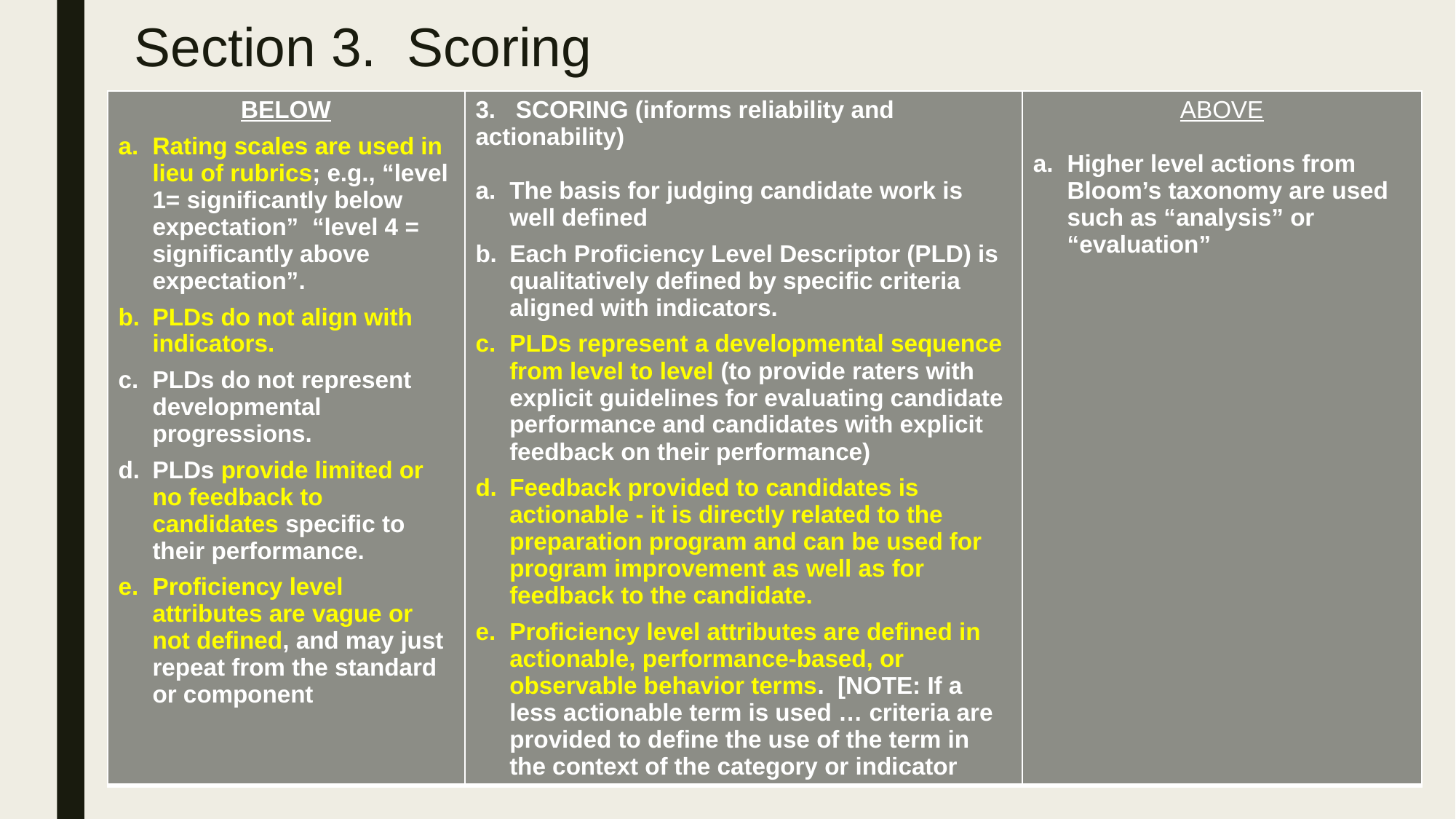

# Section 3.  Scoring
| BELOW Rating scales are used in lieu of rubrics; e.g., “level 1= significantly below expectation” “level 4 = significantly above expectation”. PLDs do not align with indicators. PLDs do not represent developmental progressions. PLDs provide limited or no feedback to candidates specific to their performance. Proficiency level attributes are vague or not defined, and may just repeat from the standard or component | 3. SCORING (informs reliability and actionability) The basis for judging candidate work is well defined Each Proficiency Level Descriptor (PLD) is qualitatively defined by specific criteria aligned with indicators. PLDs represent a developmental sequence from level to level (to provide raters with explicit guidelines for evaluating candidate performance and candidates with explicit feedback on their performance) Feedback provided to candidates is actionable - it is directly related to the preparation program and can be used for program improvement as well as for feedback to the candidate. Proficiency level attributes are defined in actionable, performance-based, or observable behavior terms. [NOTE: If a less actionable term is used … criteria are provided to define the use of the term in the context of the category or indicator | ABOVE Higher level actions from Bloom’s taxonomy are used such as “analysis” or “evaluation” |
| --- | --- | --- |